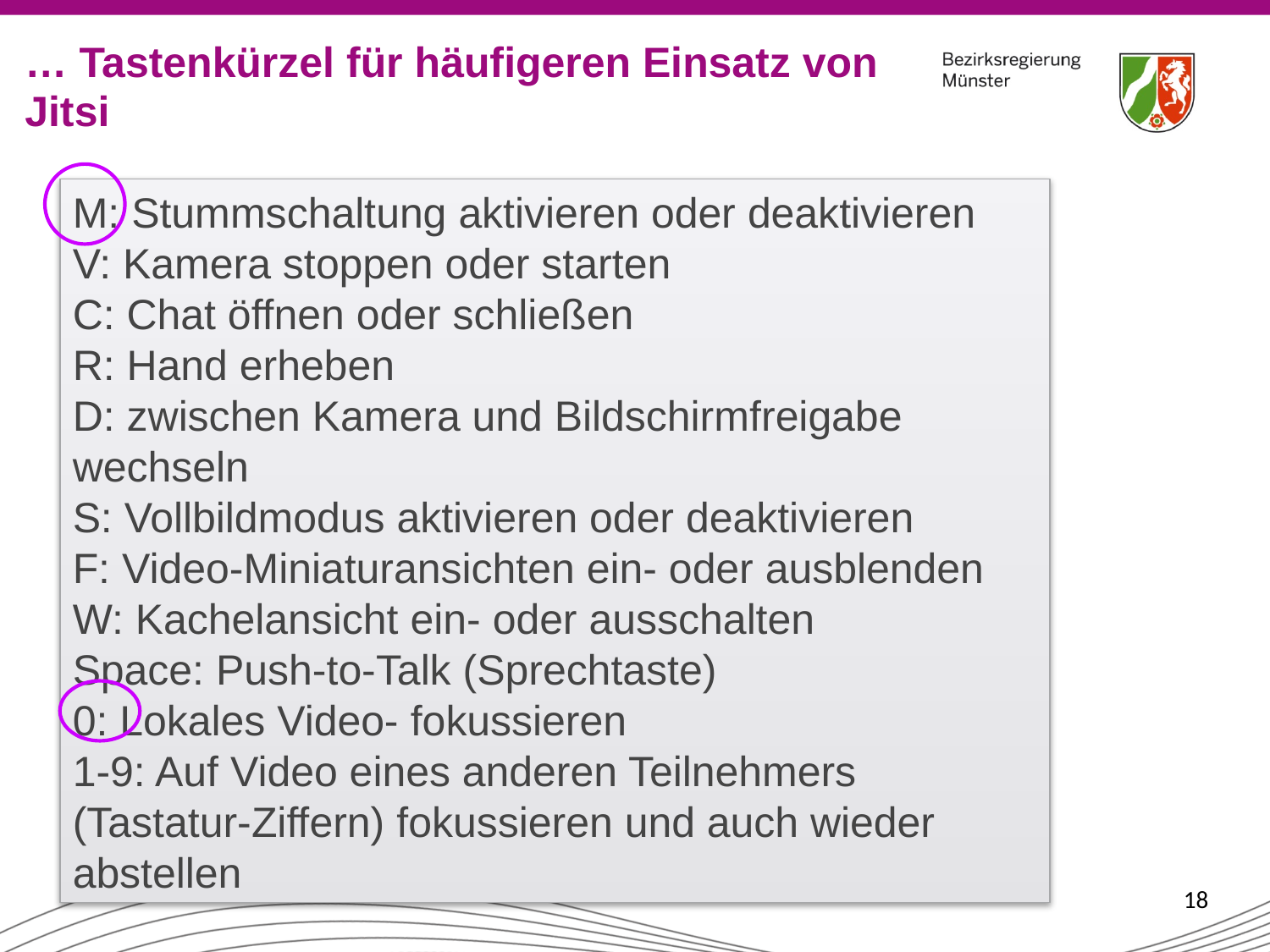

# … Tastenkürzel für häufigeren Einsatz von Jitsi

M: Stummschaltung aktivieren oder deaktivieren
V: Kamera stoppen oder starten
C: Chat öffnen oder schließen
R: Hand erheben
D: zwischen Kamera und Bildschirmfreigabe wechseln
S: Vollbildmodus aktivieren oder deaktivieren
F: Video-Miniaturansichten ein- oder ausblenden
W: Kachelansicht ein- oder ausschalten
Space: Push-to-Talk (Sprechtaste)
0: Lokales Video- fokussieren
1-9: Auf Video eines anderen Teilnehmers (Tastatur-Ziffern) fokussieren und auch wieder abstellen

18